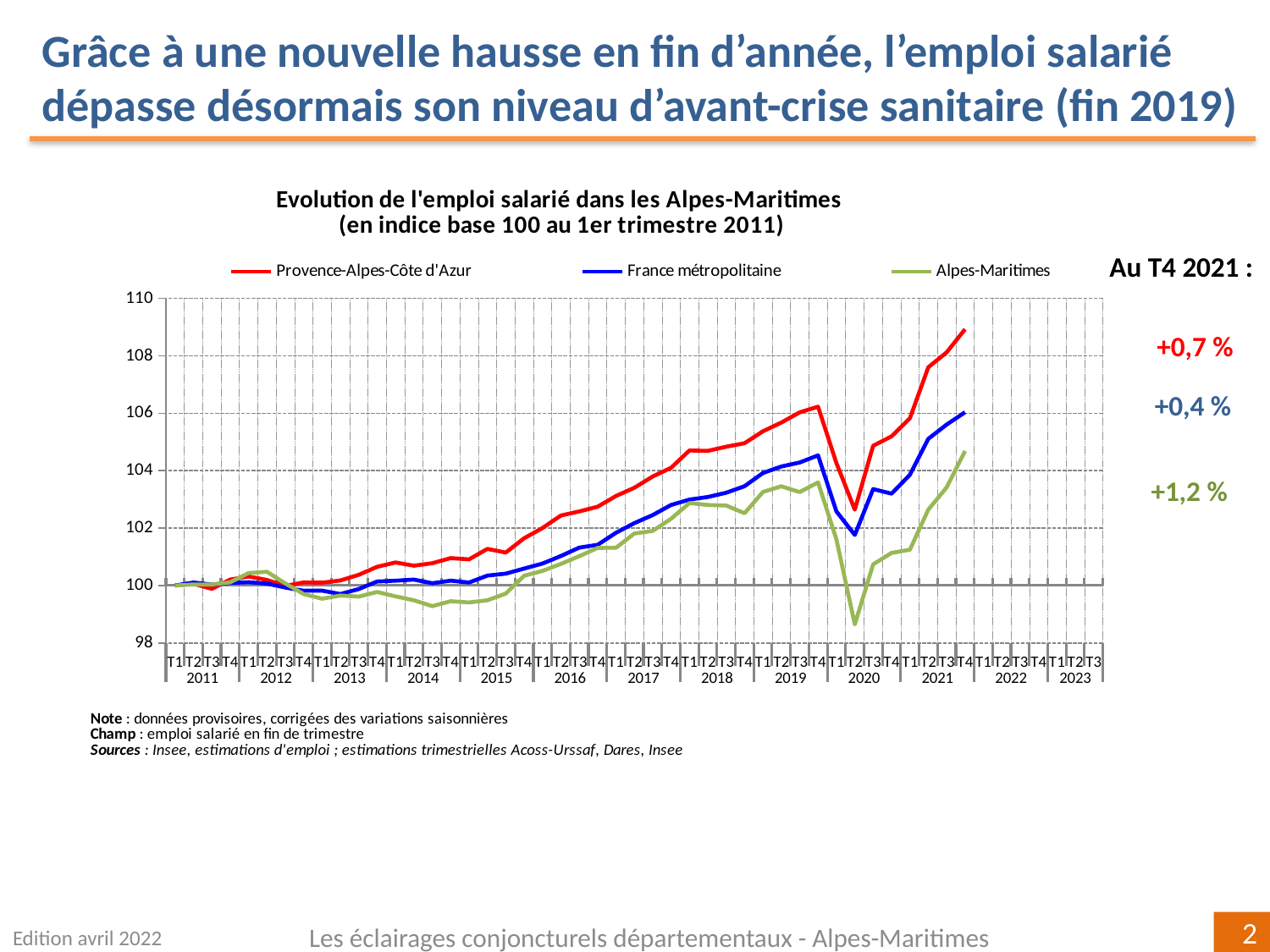

Grâce à une nouvelle hausse en fin d’année, l’emploi salarié dépasse désormais son niveau d’avant-crise sanitaire (fin 2019)

[unsupported chart]

Au T4 2021 :
+0,7 %

+0,4 %

+1,2 %

Edition avril 2022
Les éclairages conjoncturels départementaux - Alpes-Maritimes
2